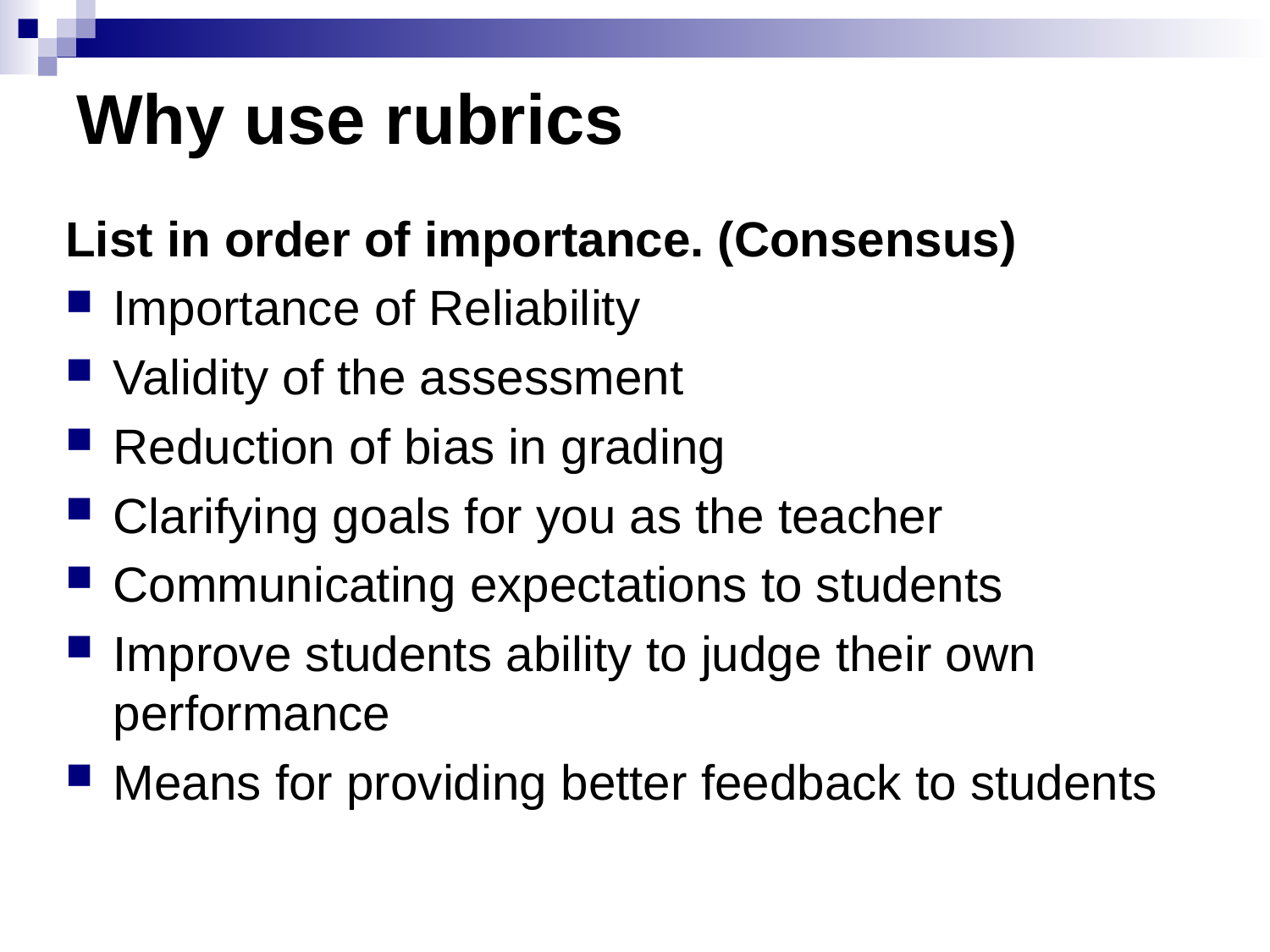

# Why use rubrics
List in order of importance. (Consensus)
Importance of Reliability
Validity of the assessment
Reduction of bias in grading
Clarifying goals for you as the teacher
Communicating expectations to students
Improve students ability to judge their own performance
Means for providing better feedback to students